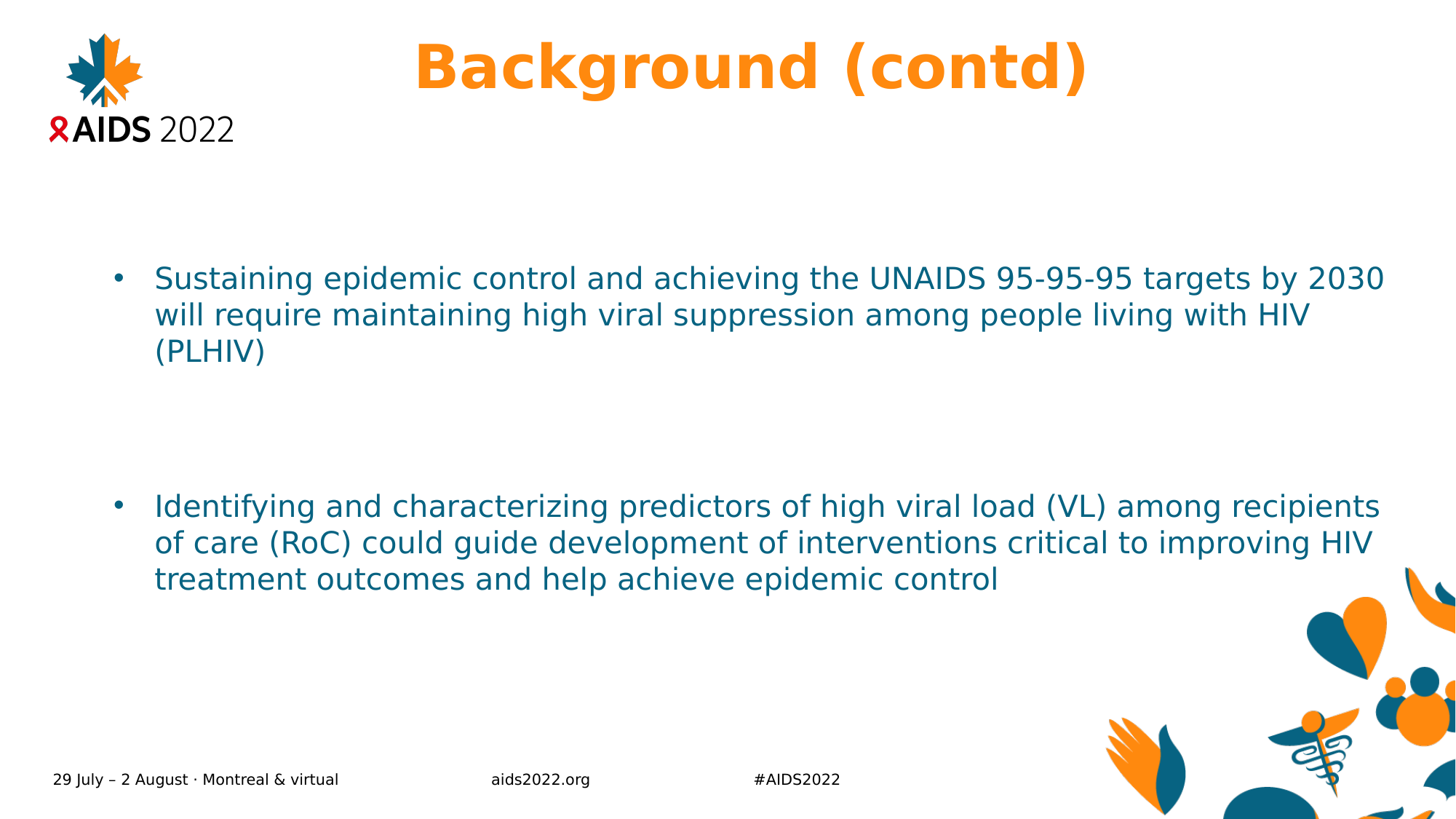

# Background (contd)
Sustaining epidemic control and achieving the UNAIDS 95-95-95 targets by 2030 will require maintaining high viral suppression among people living with HIV (PLHIV)

Identifying and characterizing predictors of high viral load (VL) among recipients of care (RoC) could guide development of interventions critical to improving HIV treatment outcomes and help achieve epidemic control